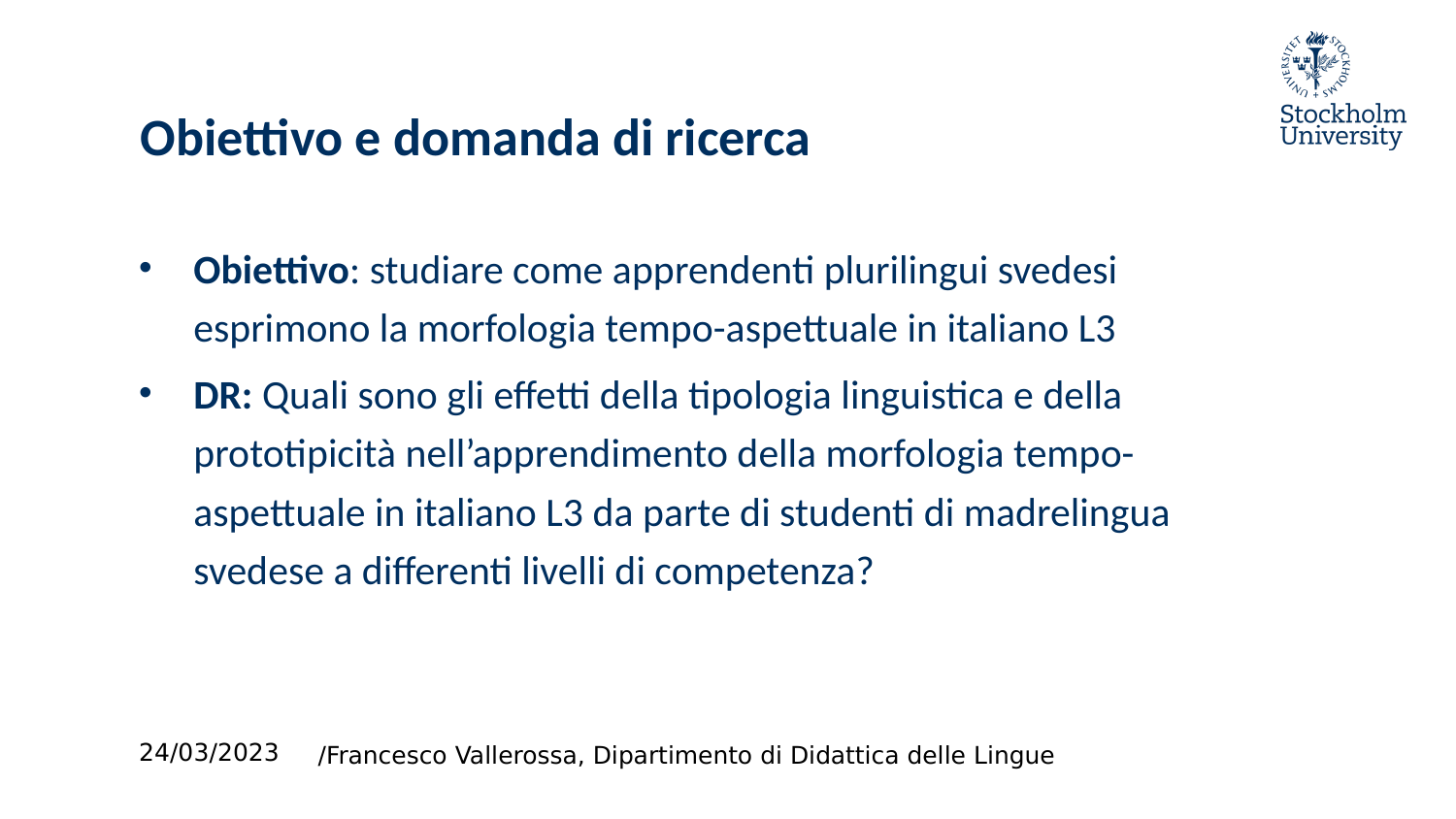

# Obiettivo e domanda di ricerca
Obiettivo: studiare come apprendenti plurilingui svedesi esprimono la morfologia tempo-aspettuale in italiano L3
DR: Quali sono gli effetti della tipologia linguistica e della prototipicità nell’apprendimento della morfologia tempo-aspettuale in italiano L3 da parte di studenti di madrelingua svedese a differenti livelli di competenza?

24/03/2023
/Francesco Vallerossa, Dipartimento di Didattica delle Lingue